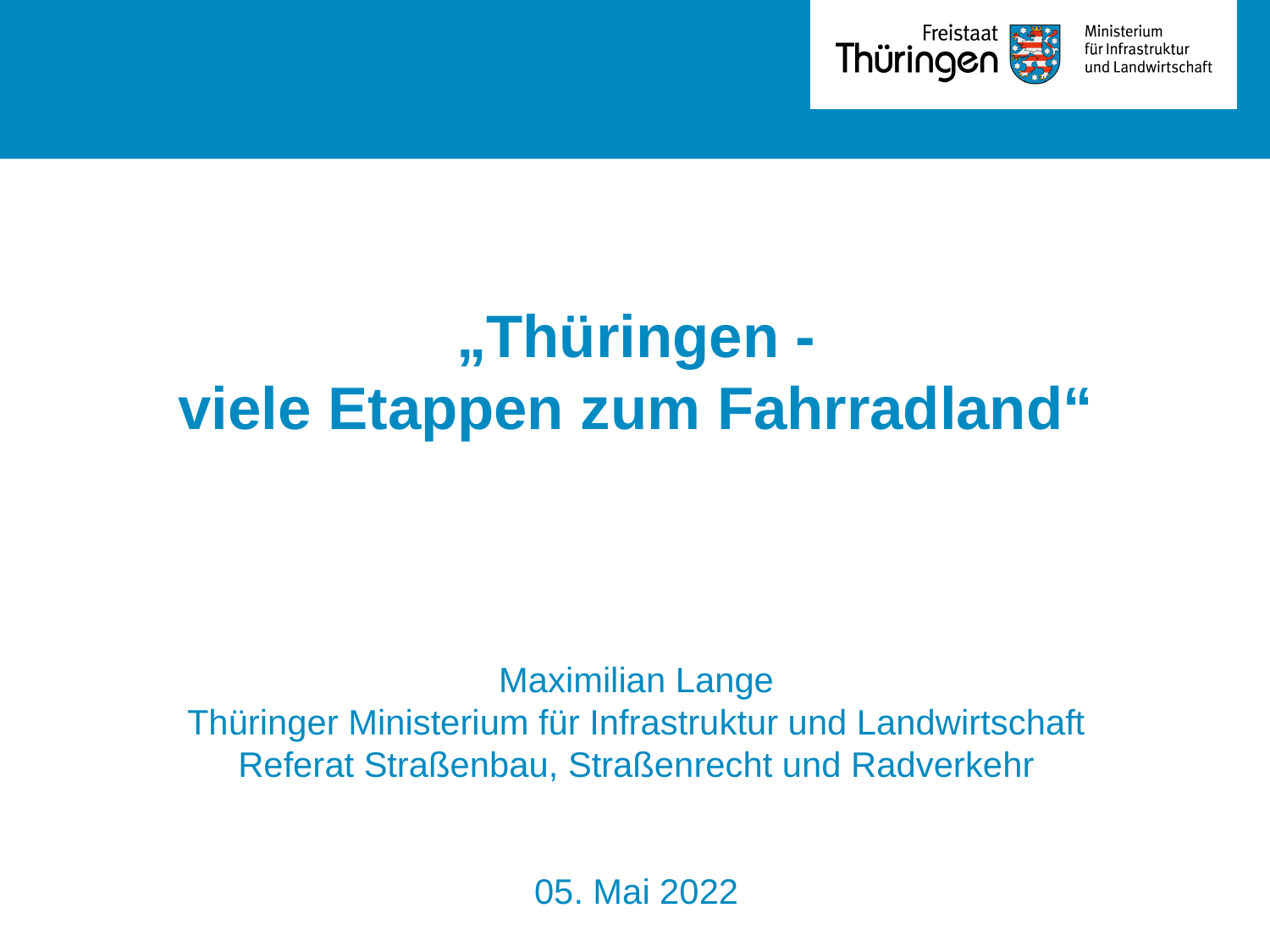

„Thüringen -
viele Etappen zum Fahrradland“
Maximilian Lange
Thüringer Ministerium für Infrastruktur und Landwirtschaft
Referat Straßenbau, Straßenrecht und Radverkehr
05. Mai 2022